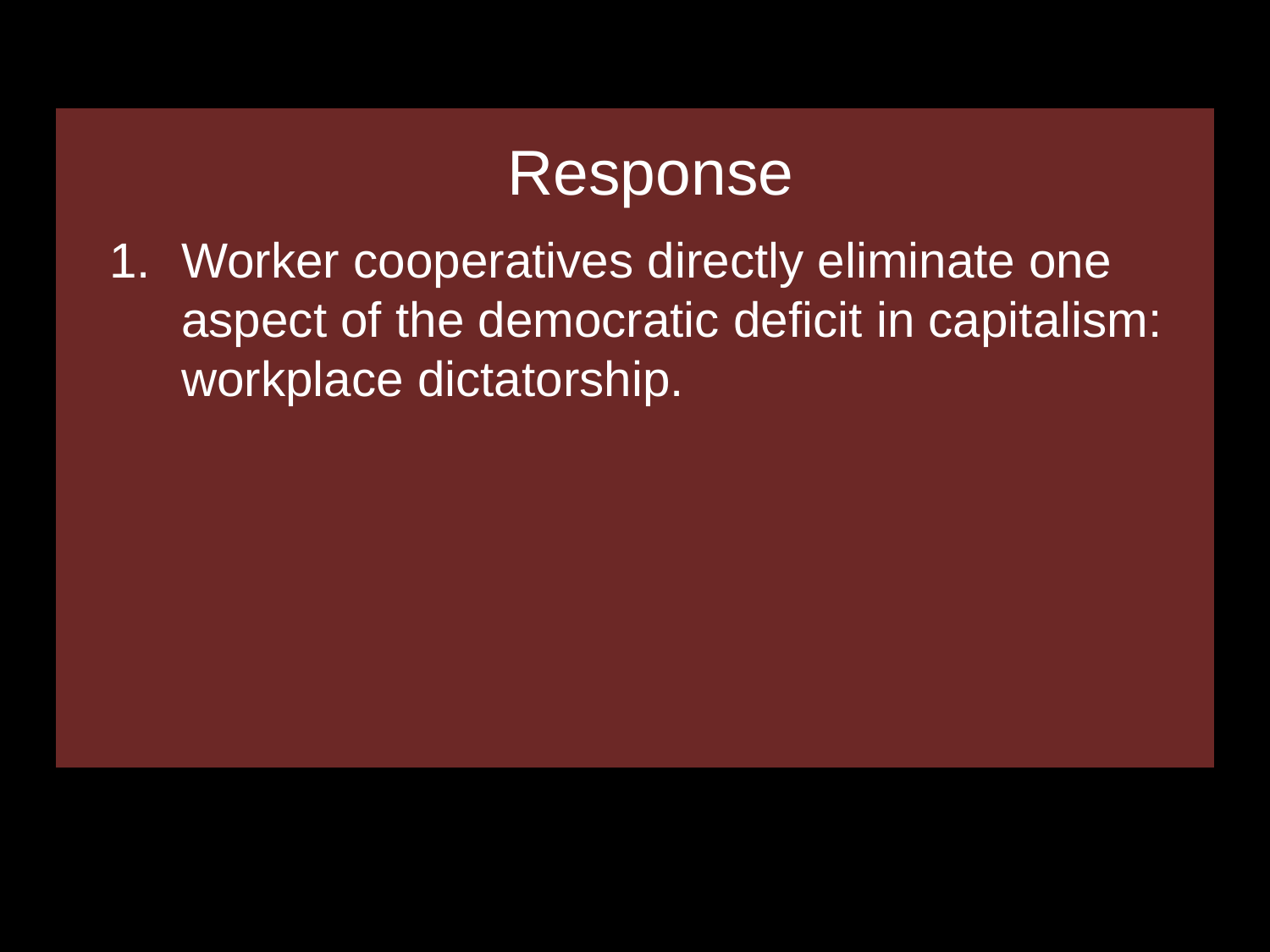

Introduction
Response
Worker cooperatives directly eliminate one aspect of the democratic deficit in capitalism: workplace dictatorship.
Worker cooperatives foster a more democratic culture.
Worker cooperatives are geographically rooted and thus easier to regulate by a democratic state.